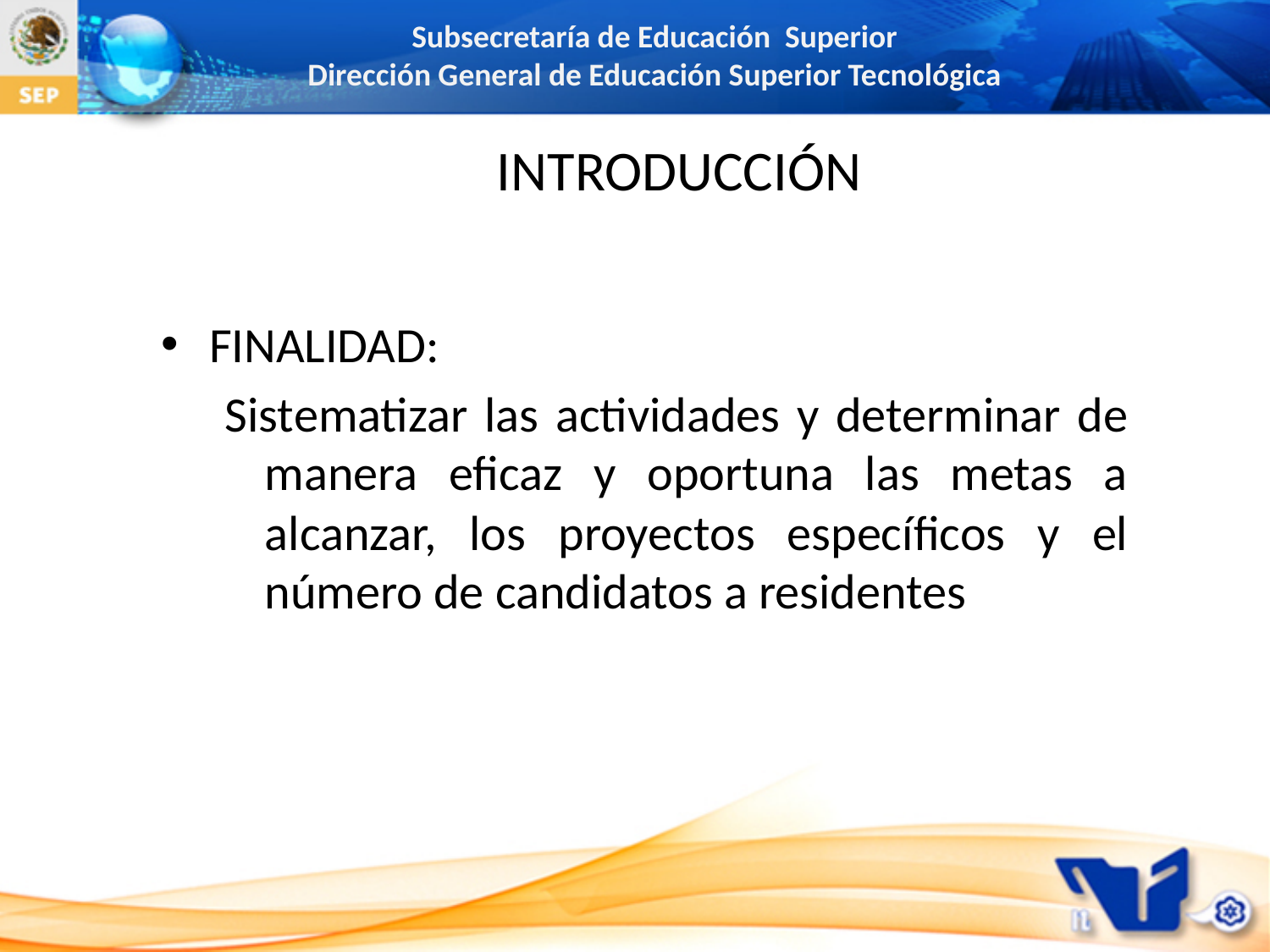

# INTRODUCCIÓN
FINALIDAD:
Sistematizar las actividades y determinar de manera eficaz y oportuna las metas a alcanzar, los proyectos específicos y el número de candidatos a residentes